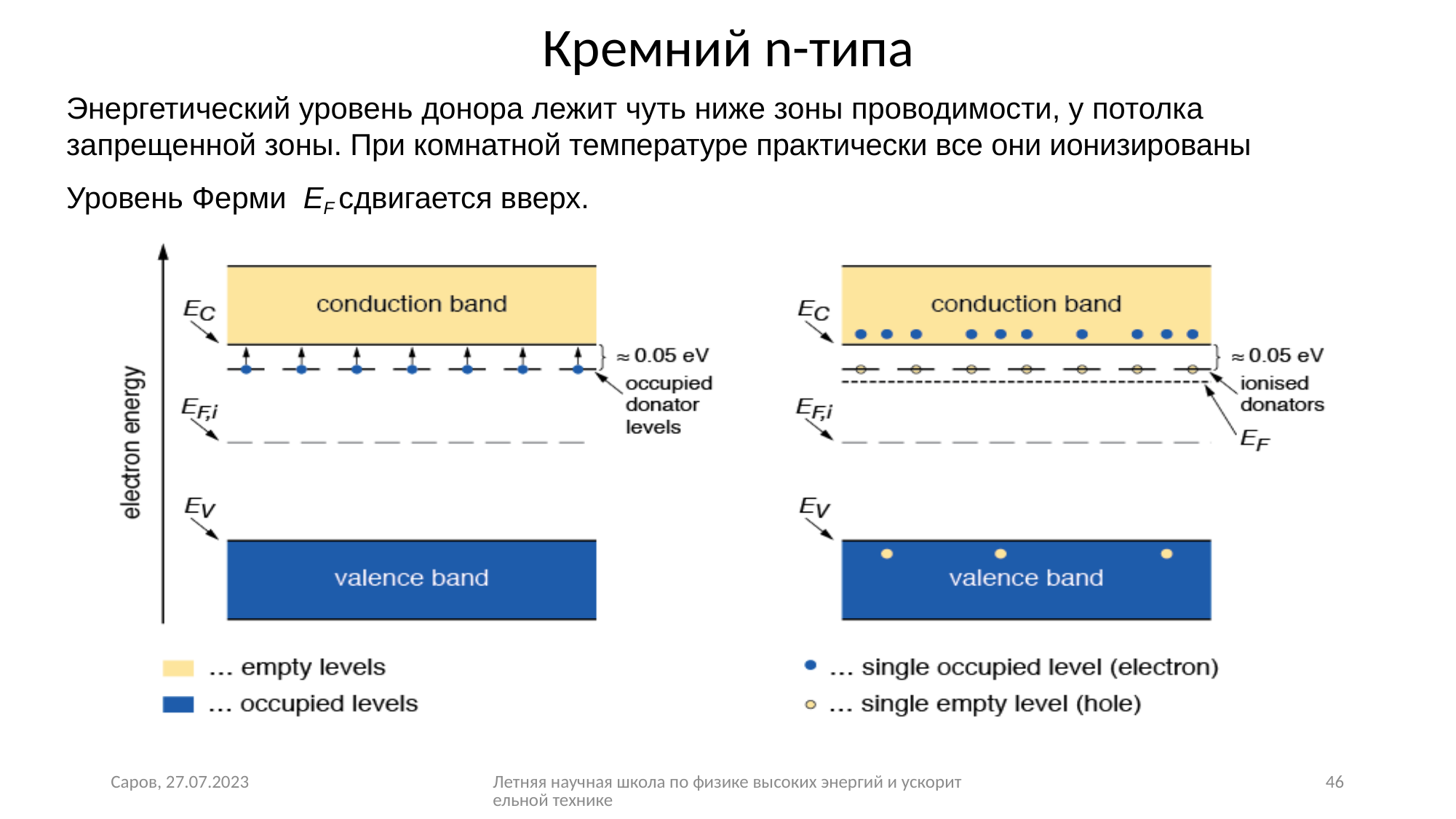

# Кремний n-типа
Энергетический уровень донора лежит чуть ниже зоны проводимости, у потолка запрещенной зоны. При комнатной температуре практически все они ионизированы
Уровень Ферми  EF сдвигается вверх.

Саров, 27.07.2023
Летняя научная школа по физике высоких энергий и ускорительной технике
46